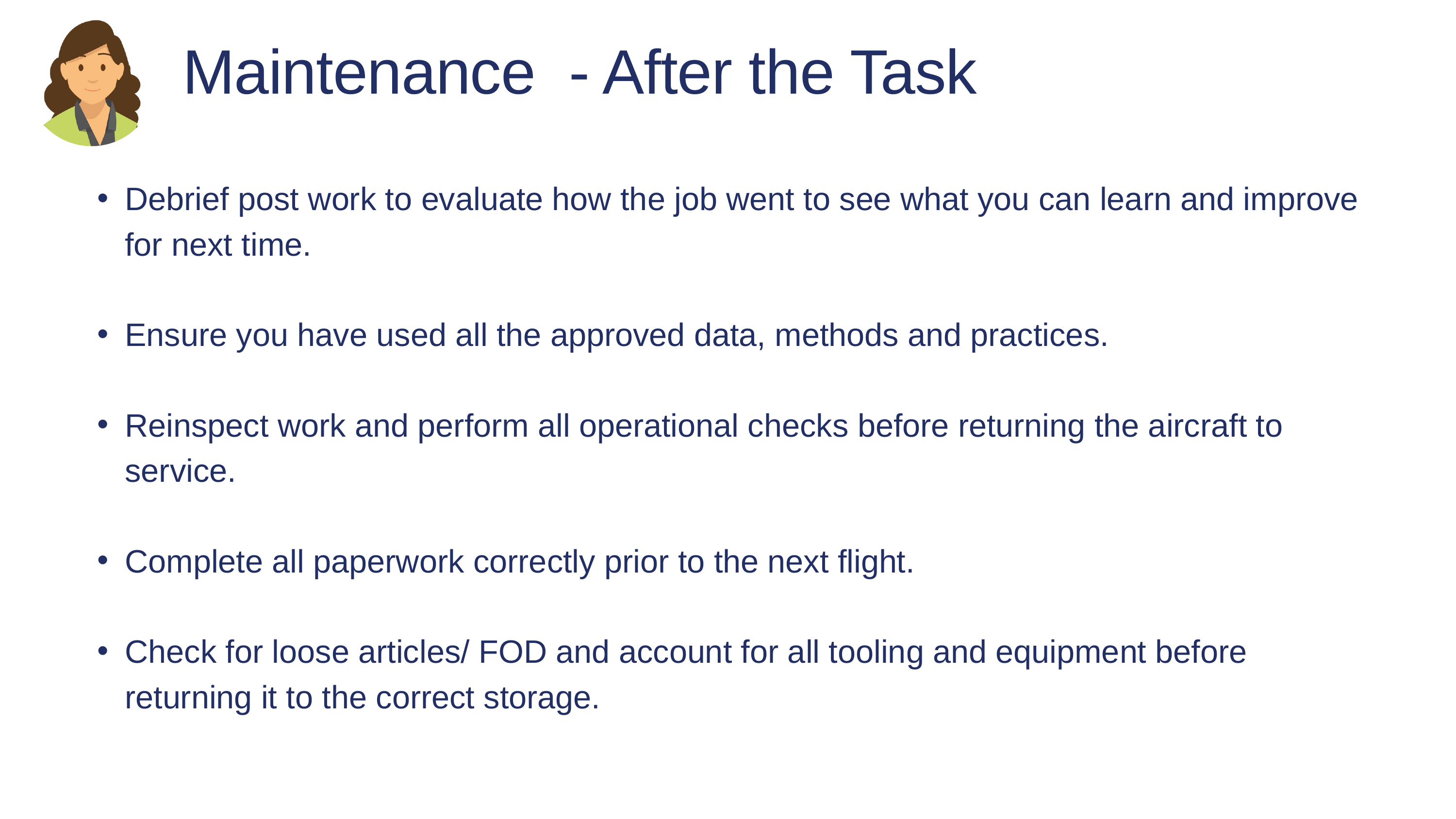

Maintenance  - After the Task
Debrief post work to evaluate how the job went to see what you can learn and improve for next time.

Ensure you have used all the approved data, methods and practices.

Reinspect work and perform all operational checks before returning the aircraft to service.

Complete all paperwork correctly prior to the next flight.

Check for loose articles/ FOD and account for all tooling and equipment before returning it to the correct storage.